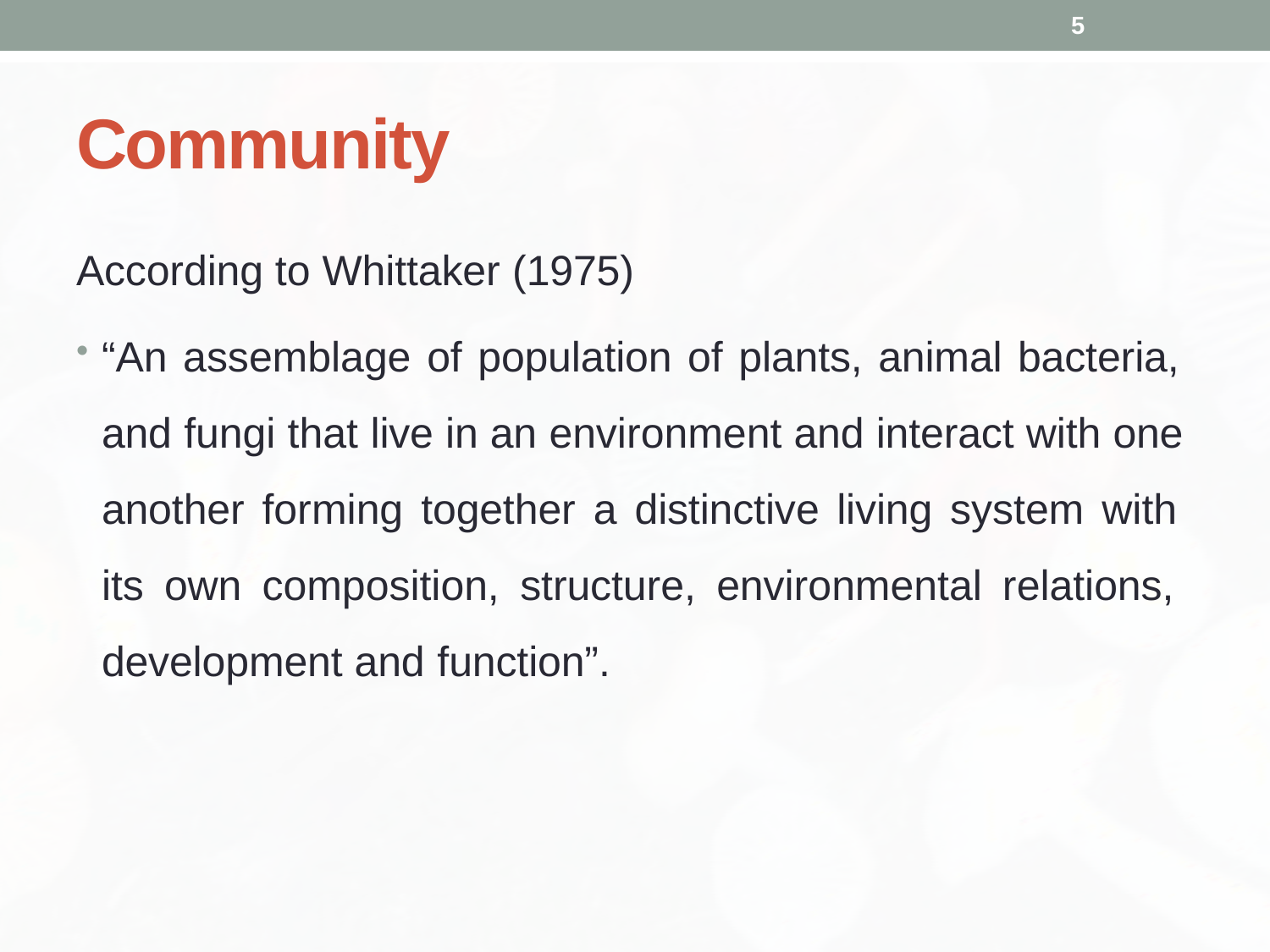

5
# Community
According to Whittaker (1975)
“An assemblage of population of plants, animal bacteria,  and fungi that live in an environment and interact with one  another forming together a distinctive living system with  its own composition, structure, environmental relations,  development and function”.